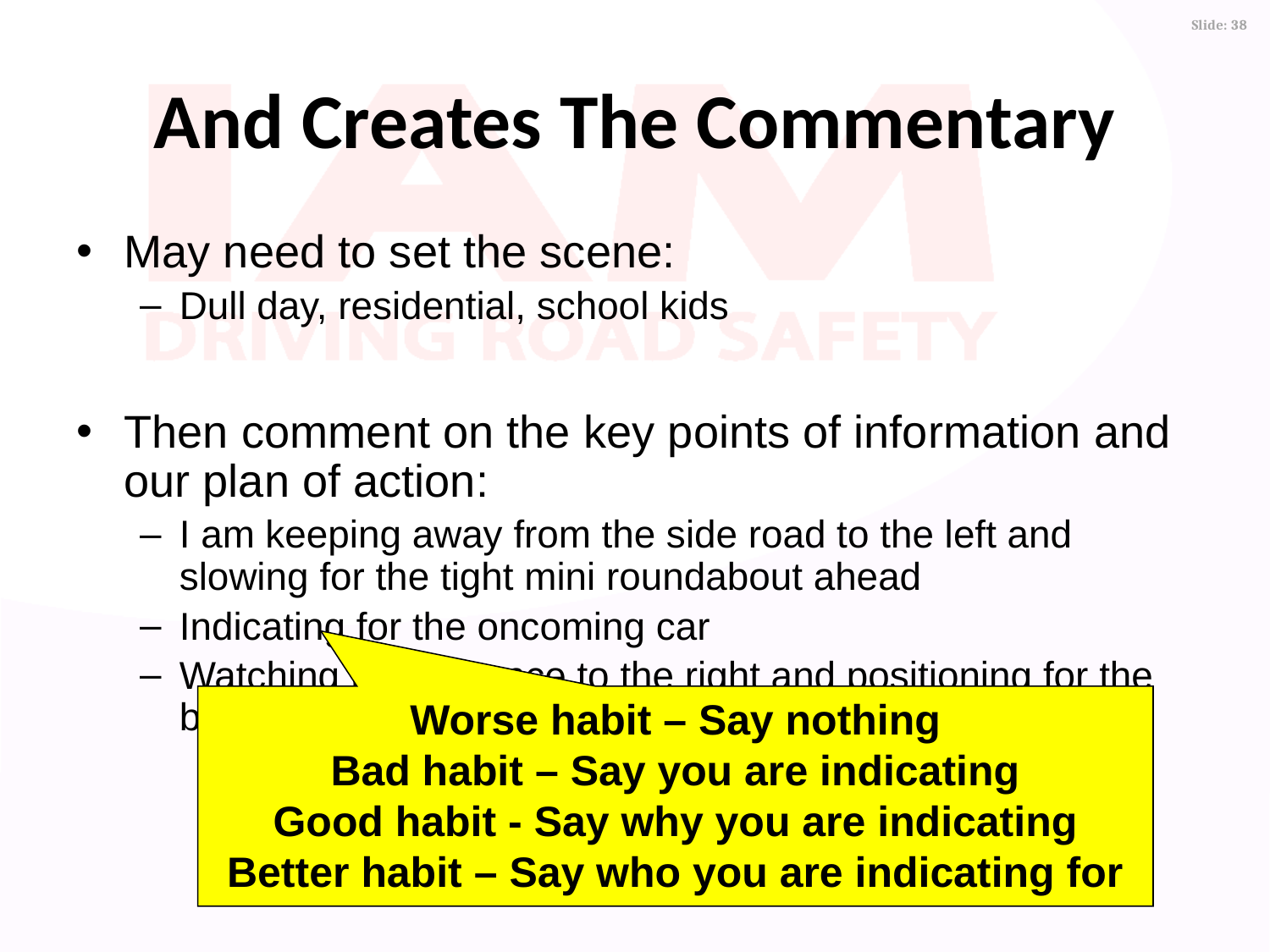

# And Creates The Commentary
May need to set the scene:
Dull day, residential, school kids

Then comment on the key points of information and our plan of action:
I am keeping away from the side road to the left and slowing for the tight mini roundabout ahead
Indicating for the oncoming car
Watching the entrance to the right and positioning for the bend ahead to get maximum visibility
Worse habit – Say nothing
Bad habit – Say you are indicating
Good habit - Say why you are indicating
Better habit – Say who you are indicating for